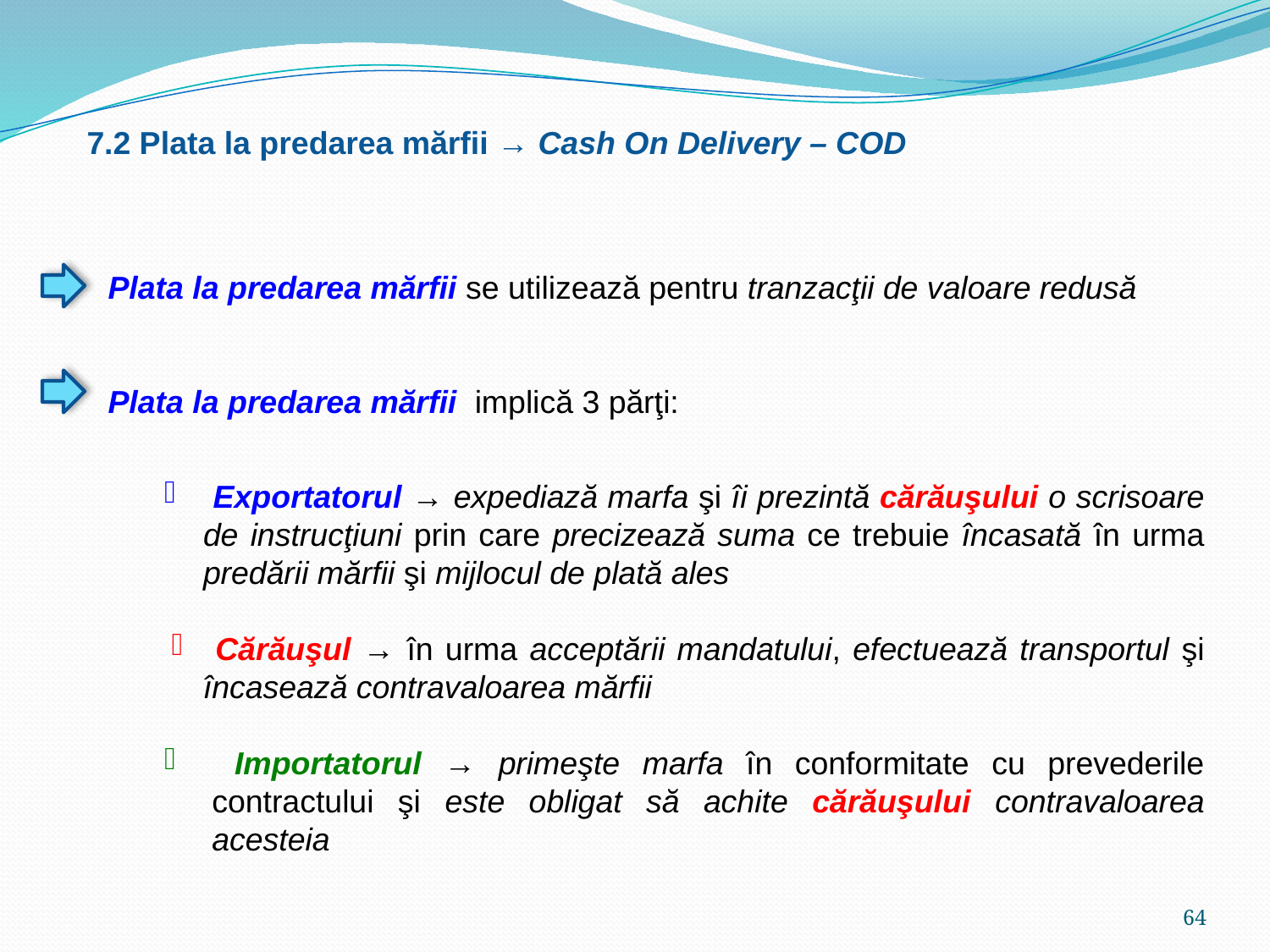

7.2 Plata la predarea mărfii → Cash On Delivery – COD
Plata la predarea mărfii se utilizează pentru tranzacţii de valoare redusă

Plata la predarea mărfii  implică 3 părţi:

 Exportatorul → expediază marfa şi îi prezintă cărăuşului o scrisoare de instrucţiuni prin care precizează suma ce trebuie încasată în urma predării mărfii şi mijlocul de plată ales

 Cărăuşul → în urma acceptării mandatului, efectuează transportul şi încasează contravaloarea mărfii

 Importatorul → primeşte marfa în conformitate cu prevederile contractului şi este obligat să achite cărăuşului contravaloarea acesteia

64